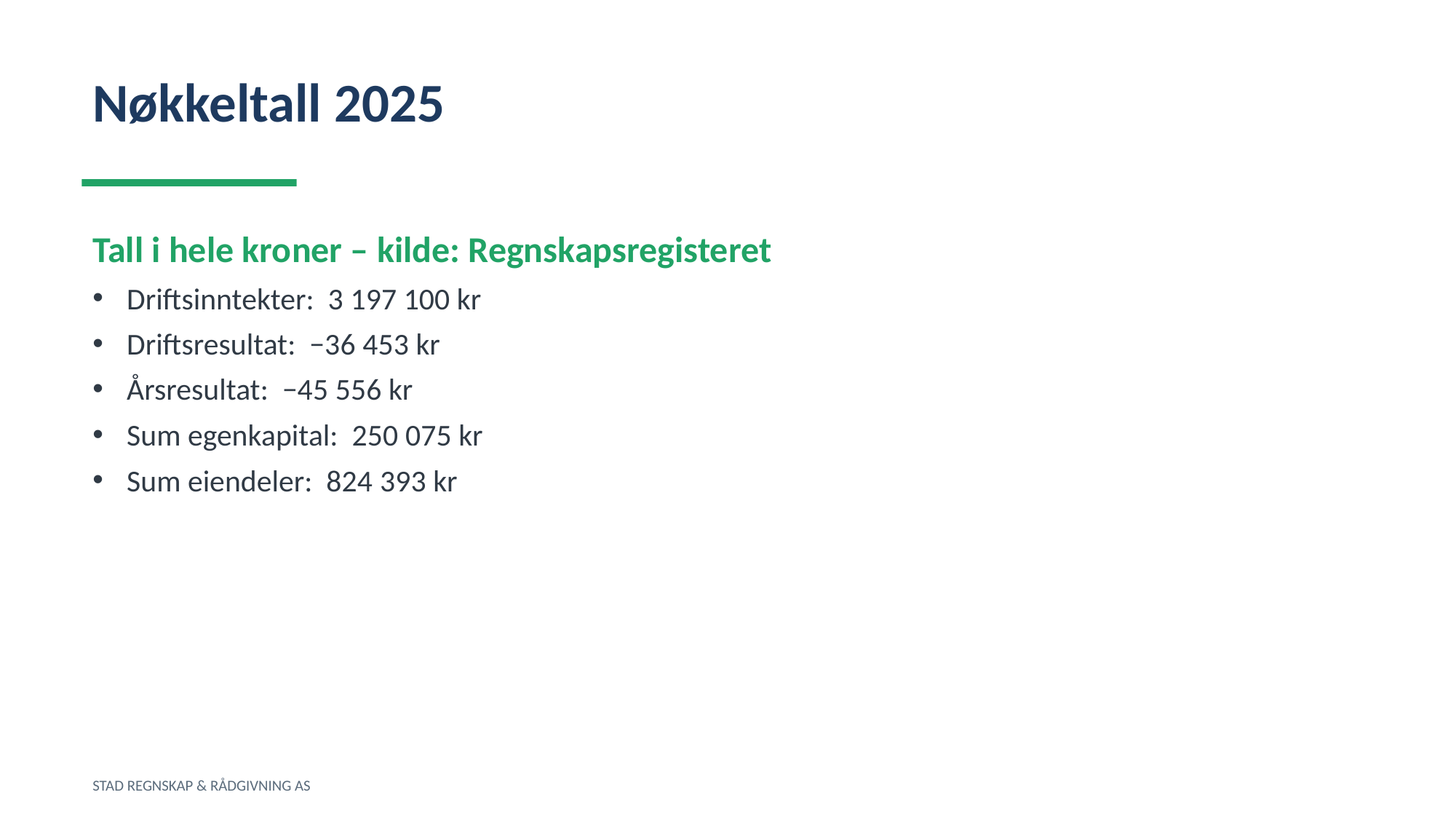

Nøkkeltall 2025

Tall i hele kroner – kilde: Regnskapsregisteret
Driftsinntekter:  3 197 100 kr
Driftsresultat:  −36 453 kr
Årsresultat:  −45 556 kr
Sum egenkapital:  250 075 kr
Sum eiendeler:  824 393 kr
STAD REGNSKAP & RÅDGIVNING AS